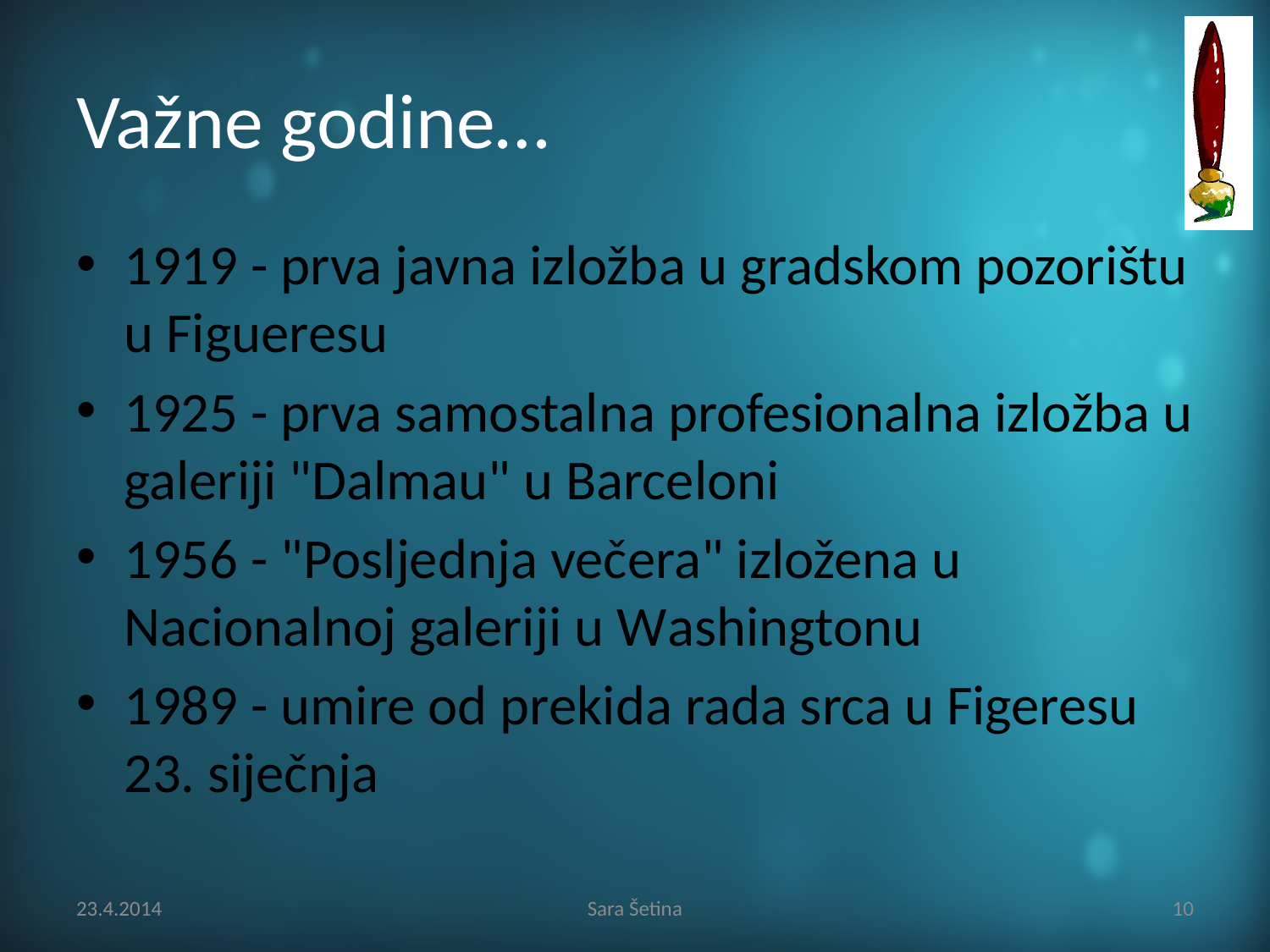

# Važne godine…
1919 - prva javna izložba u gradskom pozorištu u Figueresu
1925 - prva samostalna profesionalna izložba u galeriji "Dalmau" u Barceloni
1956 - "Posljednja večera" izložena u Nacionalnoj galeriji u Washingtonu
1989 - umire od prekida rada srca u Figeresu 23. siječnja

23.4.2014
Sara Šetina
10